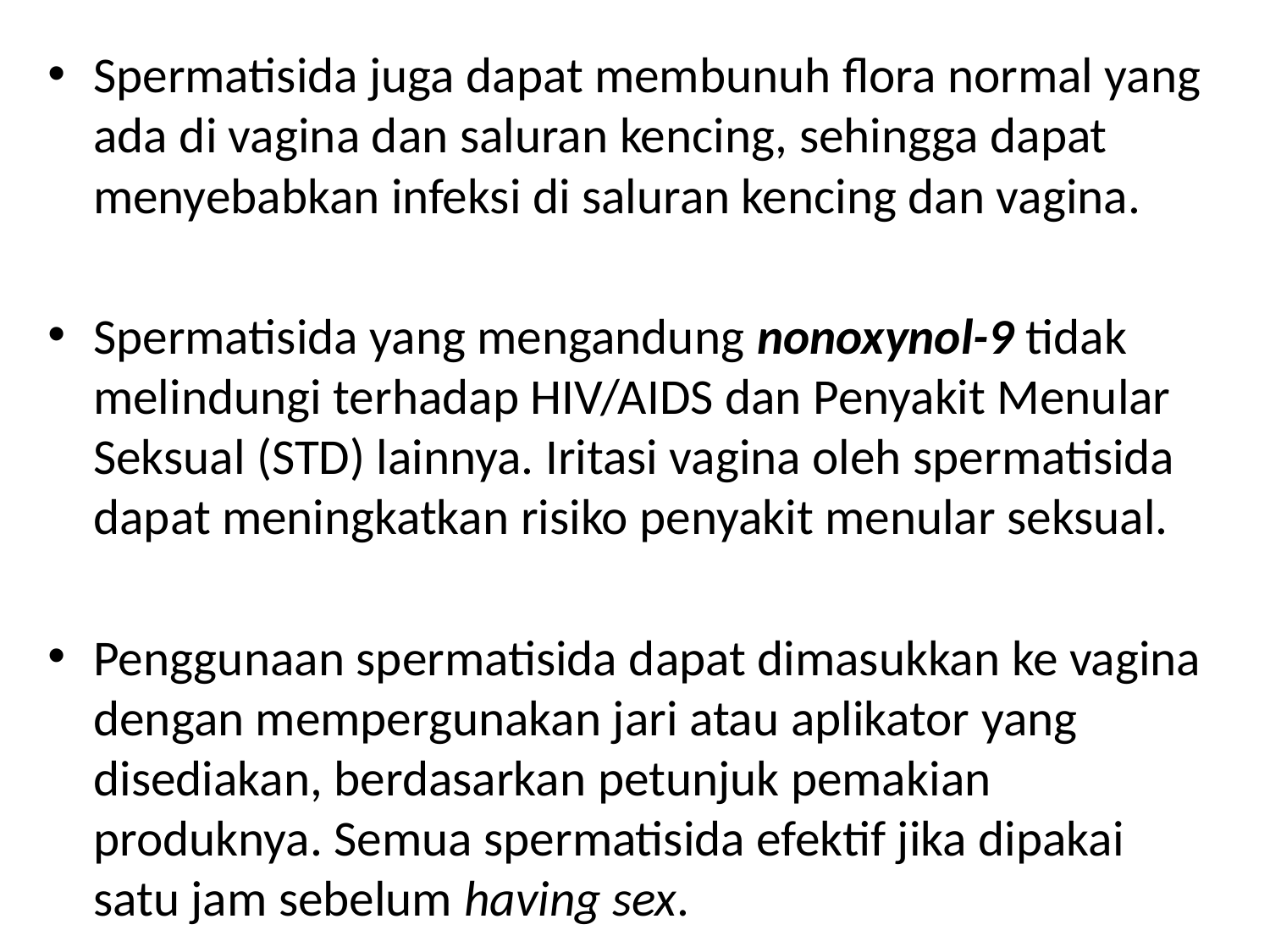

Spermatisida juga dapat membunuh flora normal yang ada di vagina dan saluran kencing, sehingga dapat menyebabkan infeksi di saluran kencing dan vagina.

Spermatisida yang mengandung nonoxynol-9 tidak melindungi terhadap HIV/AIDS dan Penyakit Menular Seksual (STD) lainnya. Iritasi vagina oleh spermatisida dapat meningkatkan risiko penyakit menular seksual.

Penggunaan spermatisida dapat dimasukkan ke vagina dengan mempergunakan jari atau aplikator yang disediakan, berdasarkan petunjuk pemakian produknya. Semua spermatisida efektif jika dipakai satu jam sebelum having sex.